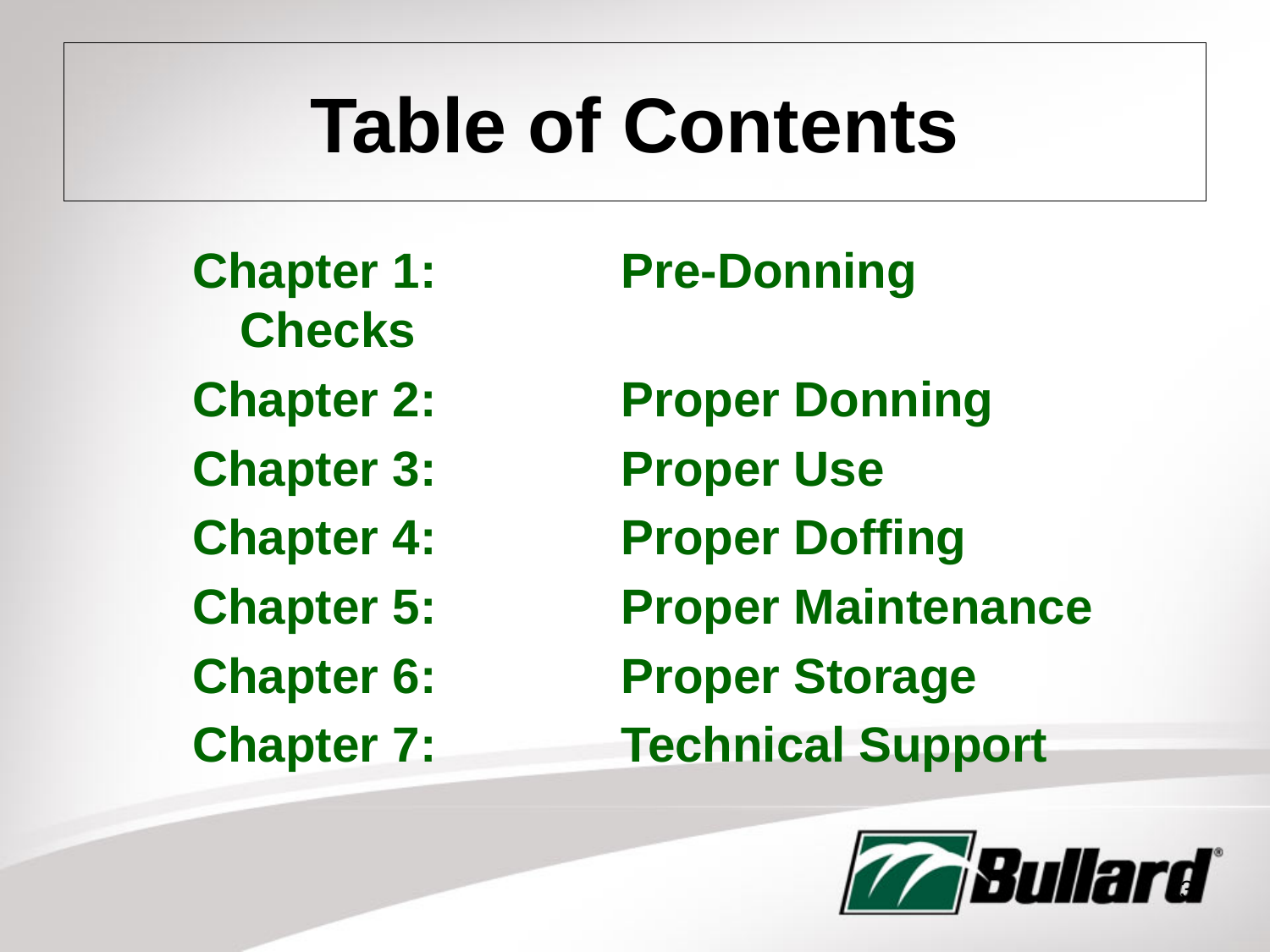

# Table of Contents
Chapter 1:		Pre-Donning Checks
Chapter 2:		Proper Donning
Chapter 3:		Proper Use
Chapter 4:		Proper Doffing
Chapter 5:		Proper Maintenance
Chapter 6:		Proper Storage
Chapter 7:		Technical Support
3